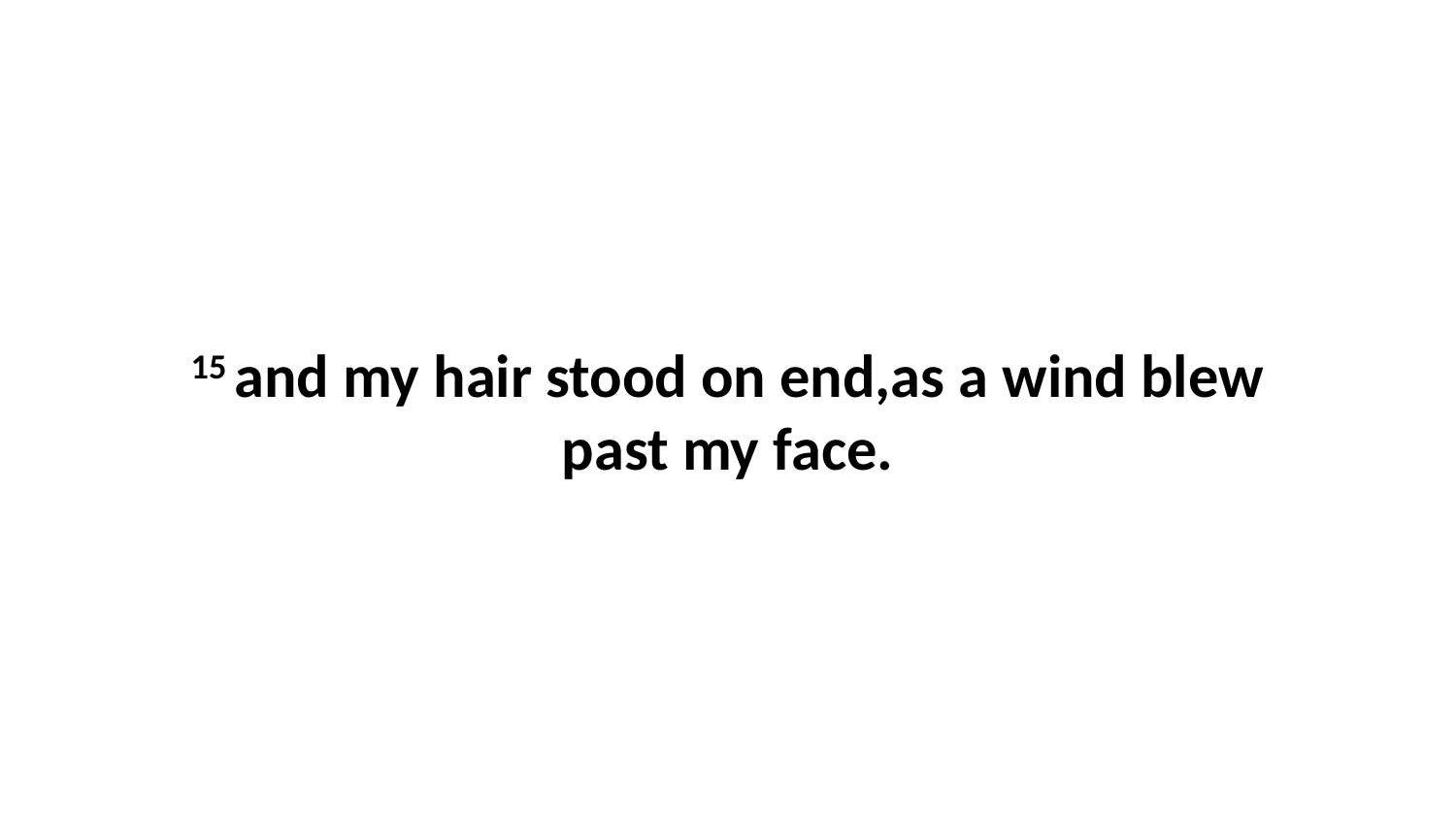

15 and my hair stood on end,as a wind blew past my face.